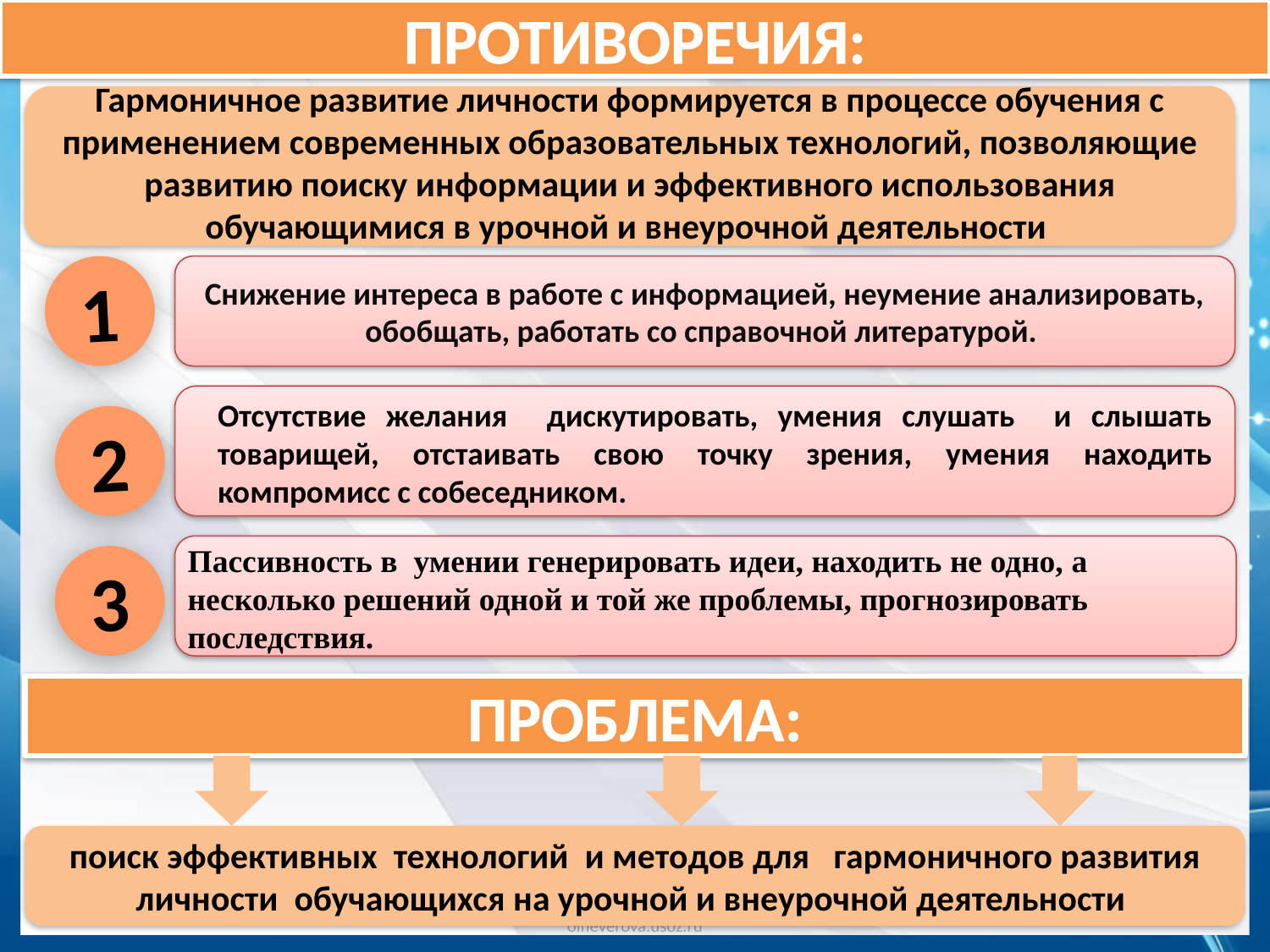

ПРОТИВОРЕЧИЯ:

Гармоничное развитие личности формируется в процессе обучения с применением современных образовательных технологий, позволяющие развитию поиску информации и эффективного использования обучающимися в урочной и внеурочной деятельности

1
Снижение интереса в работе с информацией, неумение анализировать, обобщать, работать со справочной литературой.

Отсутствие желания  дискутировать, умения слушать  и слышать товарищей, отстаивать свою точку зрения, умения находить компромисс с собеседником.

2

Пассивность в  умении генерировать идеи, находить не одно, а несколько решений одной и той же проблемы, прогнозировать последствия.

3
ПРОБЛЕМА:

поиск эффективных  технологий  и методов для   гармоничного развития личности  обучающихся на урочной и внеурочной деятельности